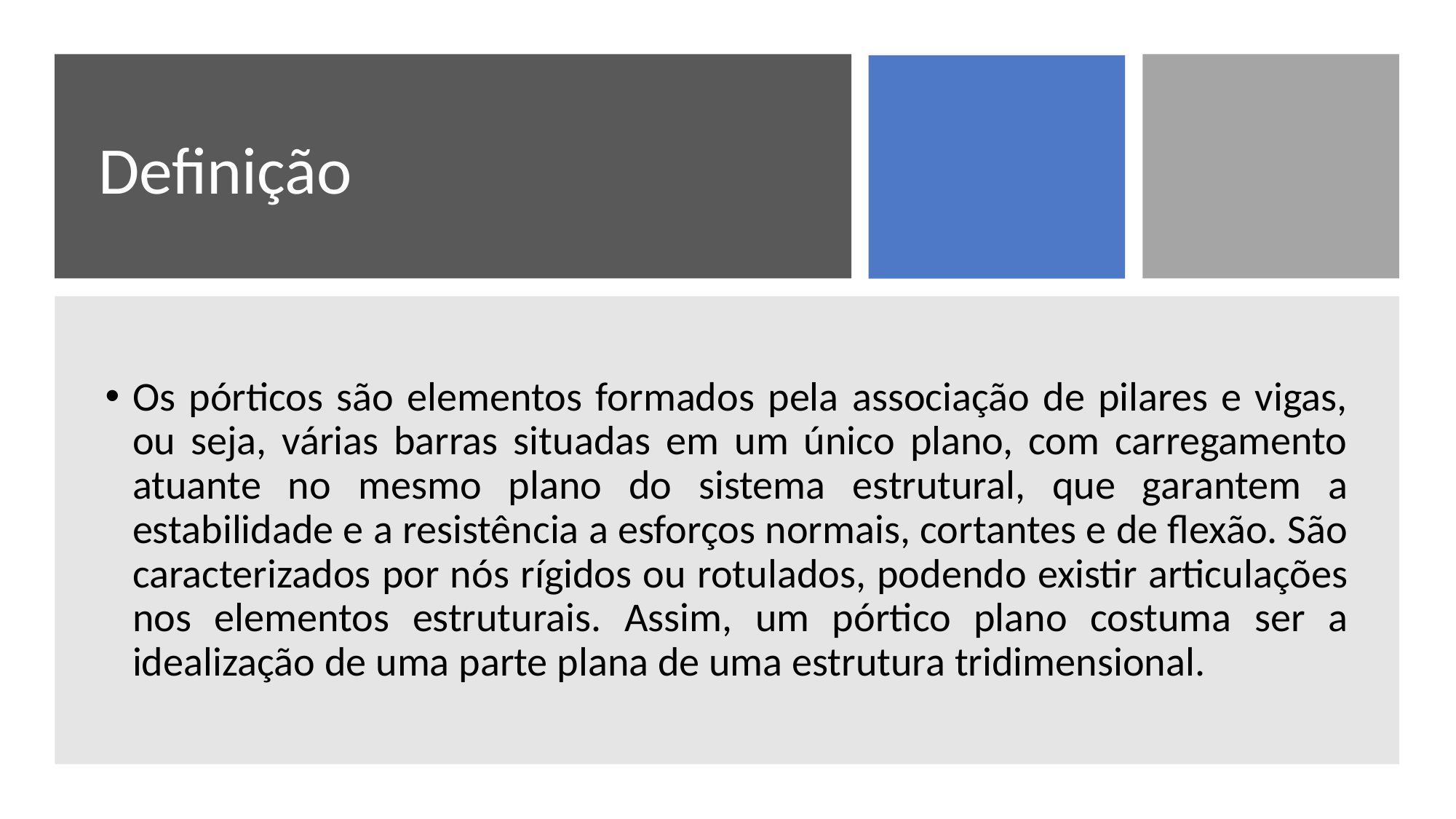

# Definição

Os pórticos são elementos formados pela associação de pilares e vigas, ou seja, várias barras situadas em um único plano, com carregamento atuante no mesmo plano do sistema estrutural, que garantem a estabilidade e a resistência a esforços normais, cortantes e de flexão. São caracterizados por nós rígidos ou rotulados, podendo existir articulações nos elementos estruturais. Assim, um pórtico plano costuma ser a idealização de uma parte plana de uma estrutura tridimensional.